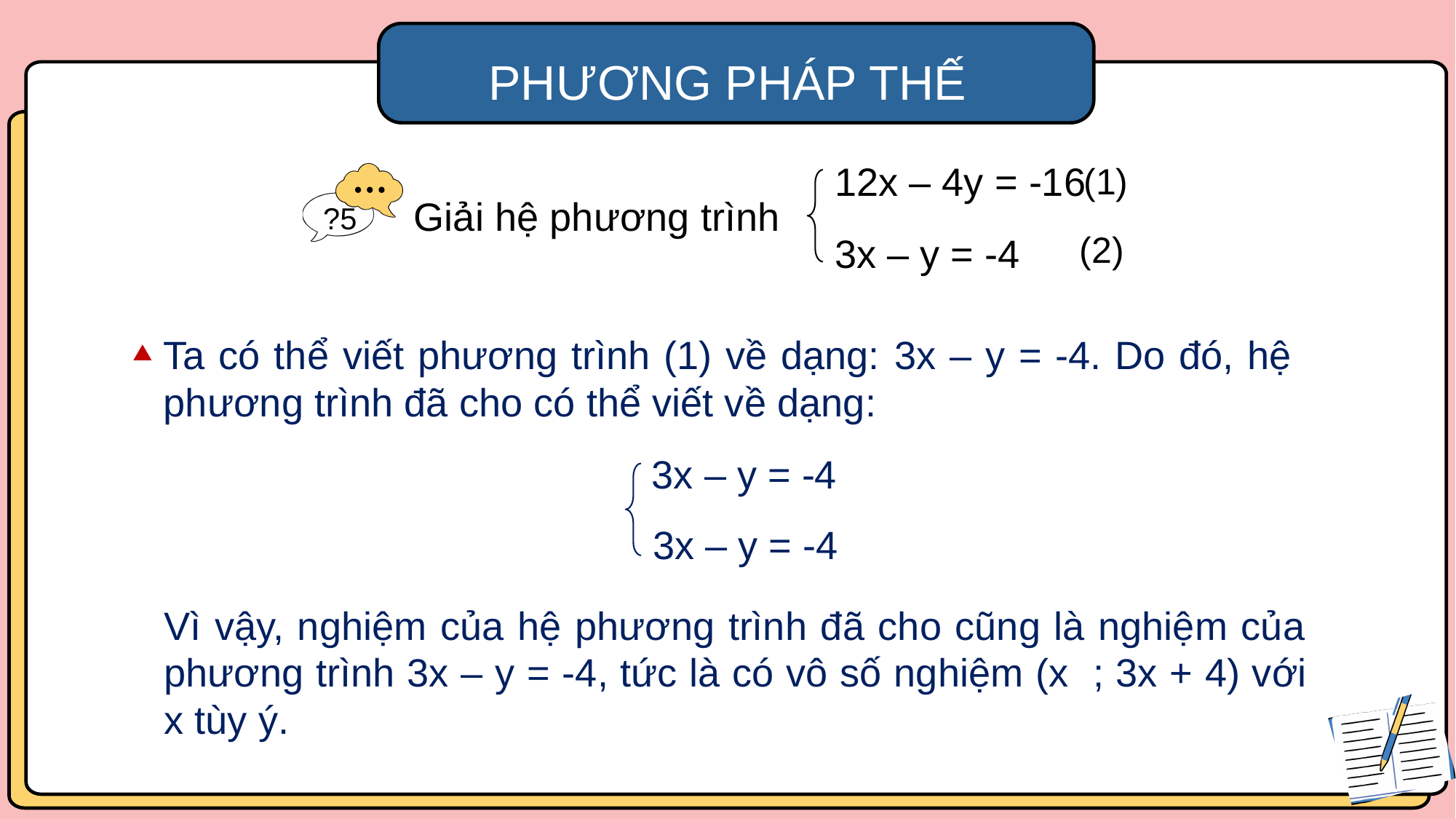

PHƯƠNG PHÁP THẾ

12x – 4y = -16
(1)

?5

Giải hệ phương trình
(2)
3x – y = -4
Ta có thể viết phương trình (1) về dạng: 3x – y = -4. Do đó, hệ phương trình đã cho có thể viết về dạng:

3x – y = -4

3x – y = -4
Vì vậy, nghiệm của hệ phương trình đã cho cũng là nghiệm của phương trình 3x – y = -4, tức là có vô số nghiệm (x  ; 3x + 4) với x tùy ý.